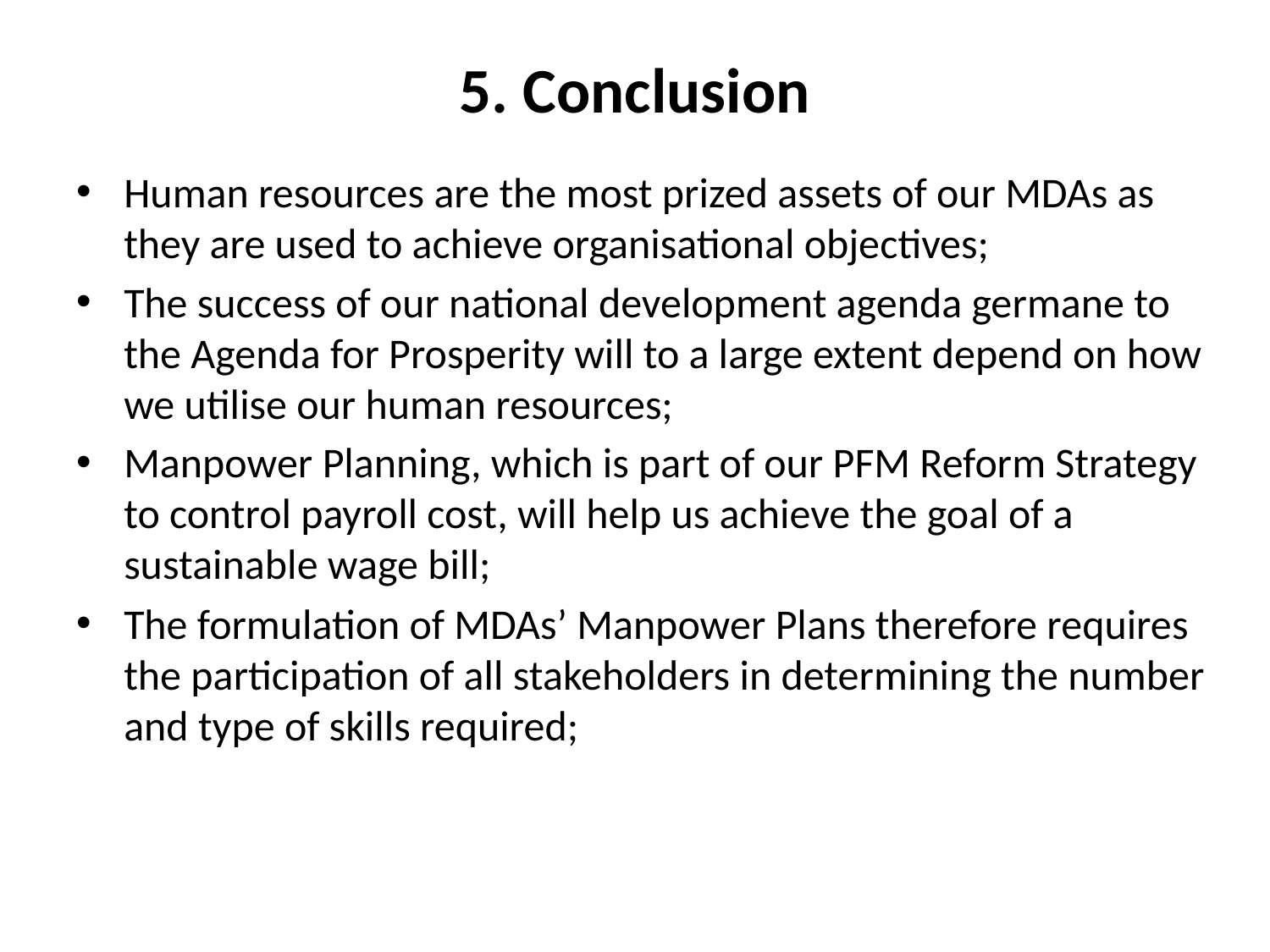

# 5. Conclusion
Human resources are the most prized assets of our MDAs as they are used to achieve organisational objectives;
The success of our national development agenda germane to the Agenda for Prosperity will to a large extent depend on how we utilise our human resources;
Manpower Planning, which is part of our PFM Reform Strategy to control payroll cost, will help us achieve the goal of a sustainable wage bill;
The formulation of MDAs’ Manpower Plans therefore requires the participation of all stakeholders in determining the number and type of skills required;